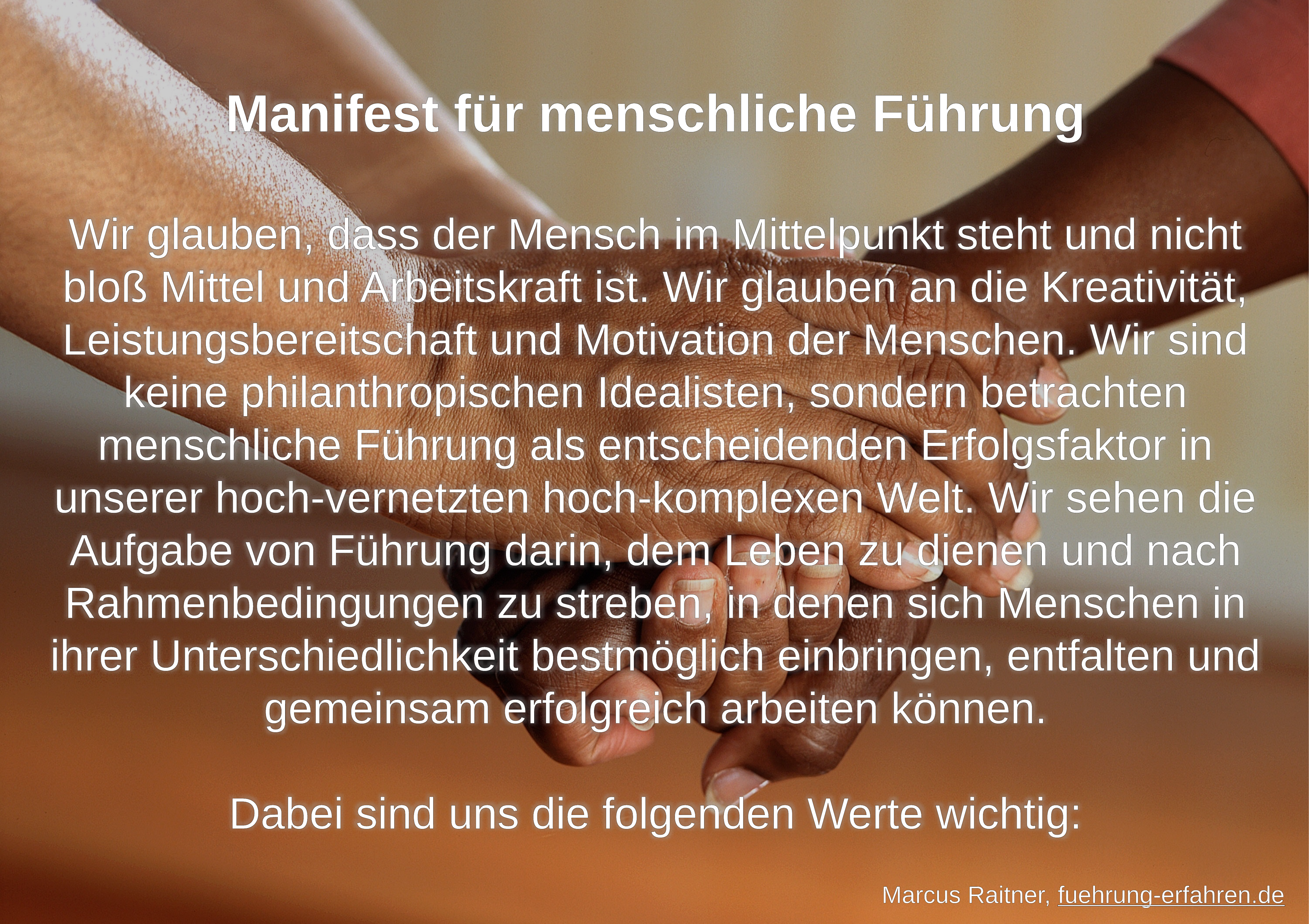

Manifest für menschliche Führung

Wir glauben, dass der Mensch im Mittelpunkt steht und nicht bloß Mittel und Arbeitskraft ist. Wir glauben an die Kreativität, Leistungsbereitschaft und Motivation der Menschen. Wir sind keine philanthropischen Idealisten, sondern betrachten menschliche Führung als entscheidenden Erfolgsfaktor in unserer hoch-vernetzten hoch-komplexen Welt. Wir sehen die Aufgabe von Führung darin, dem Leben zu dienen und nach Rahmenbedingungen zu streben, in denen sich Menschen in ihrer Unterschiedlichkeit bestmöglich einbringen, entfalten und gemeinsam erfolgreich arbeiten können.

Dabei sind uns die folgenden Werte wichtig:
Marcus Raitner, fuehrung-erfahren.de